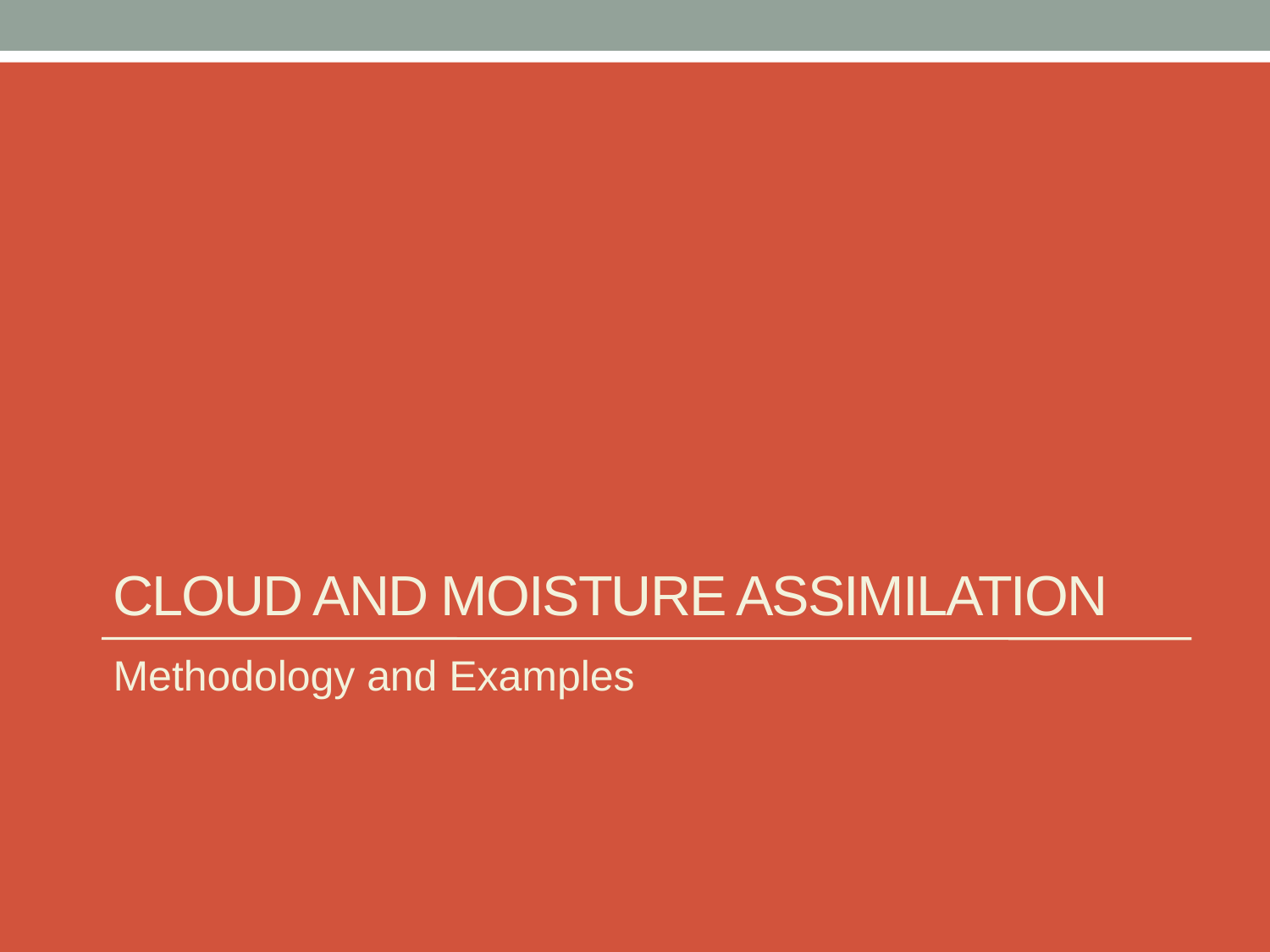

# Cloud and Moisture Assimilation
Methodology and Examples